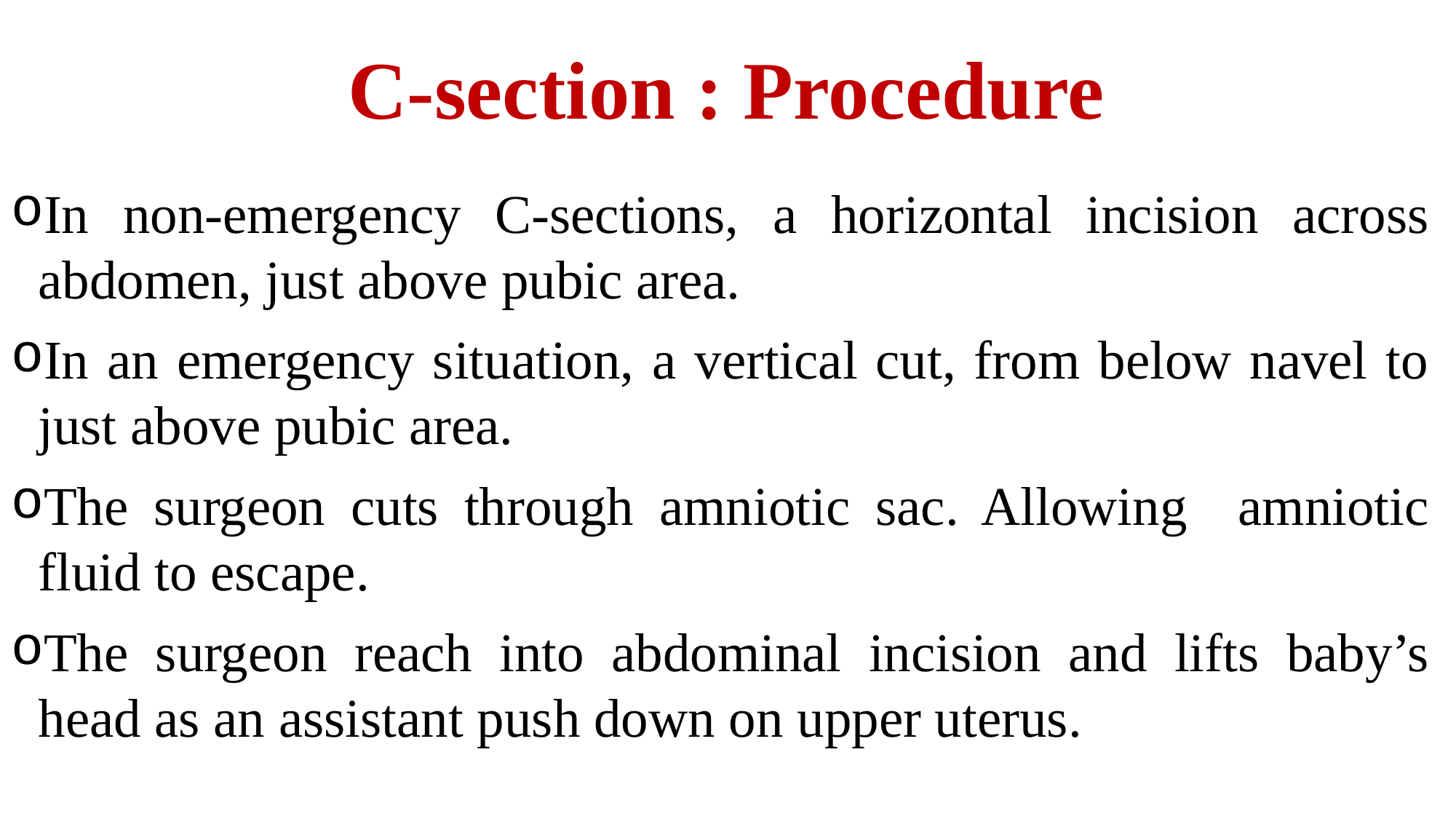

# C-section : Procedure
In non-emergency C-sections, a horizontal incision across abdomen, just above pubic area.
In an emergency situation, a vertical cut, from below navel to just above pubic area.
The surgeon cuts through amniotic sac. Allowing  amniotic fluid to escape.
The surgeon reach into abdominal incision and lifts baby’s head as an assistant push down on upper uterus.